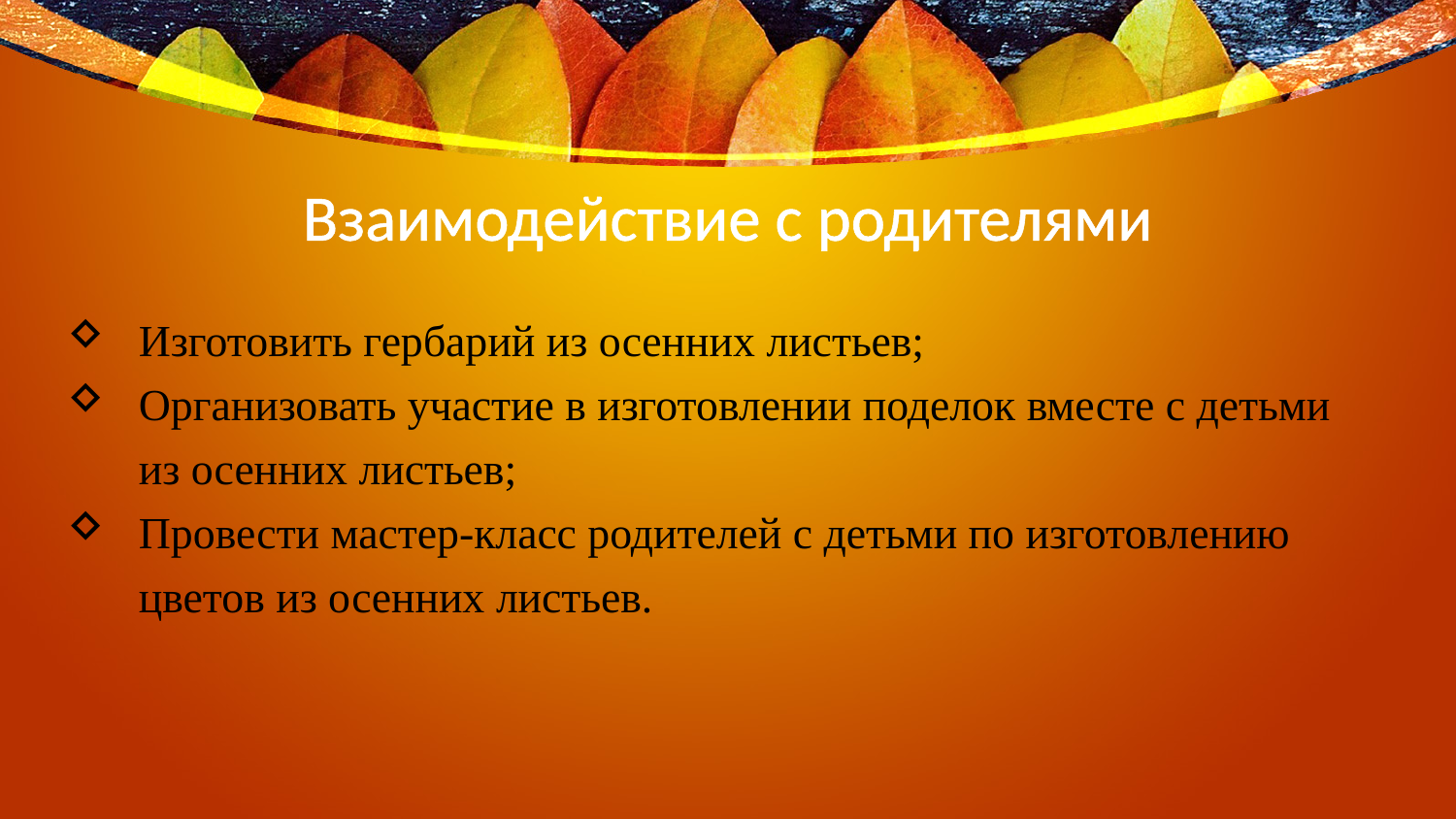

Взаимодействие с родителями
Изготовить гербарий из осенних листьев;
Организовать участие в изготовлении поделок вместе с детьми из осенних листьев;
Провести мастер-класс родителей с детьми по изготовлению цветов из осенних листьев.